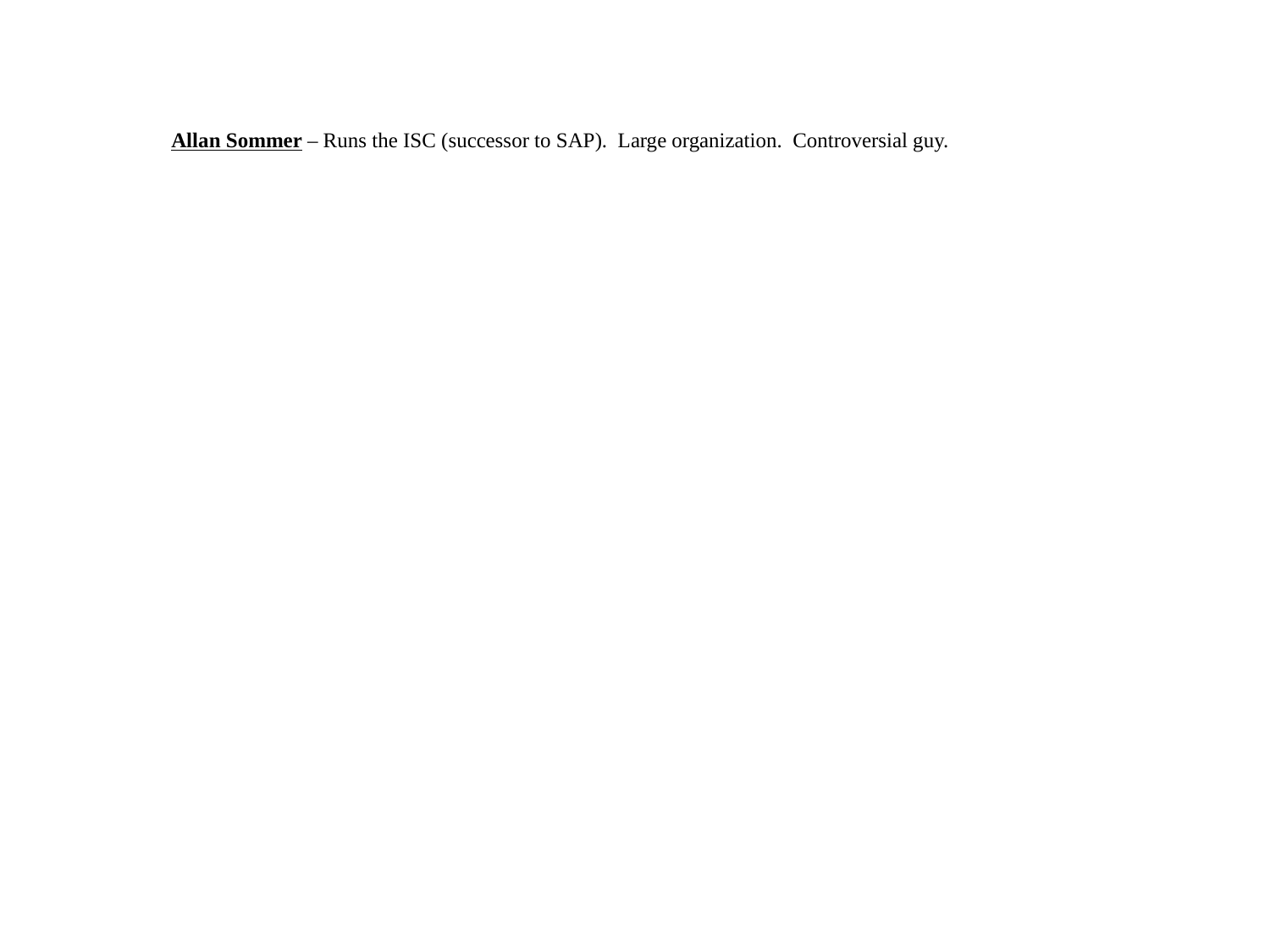

Allan Sommer – Runs the ISC (successor to SAP).  Large organization.  Controversial guy.